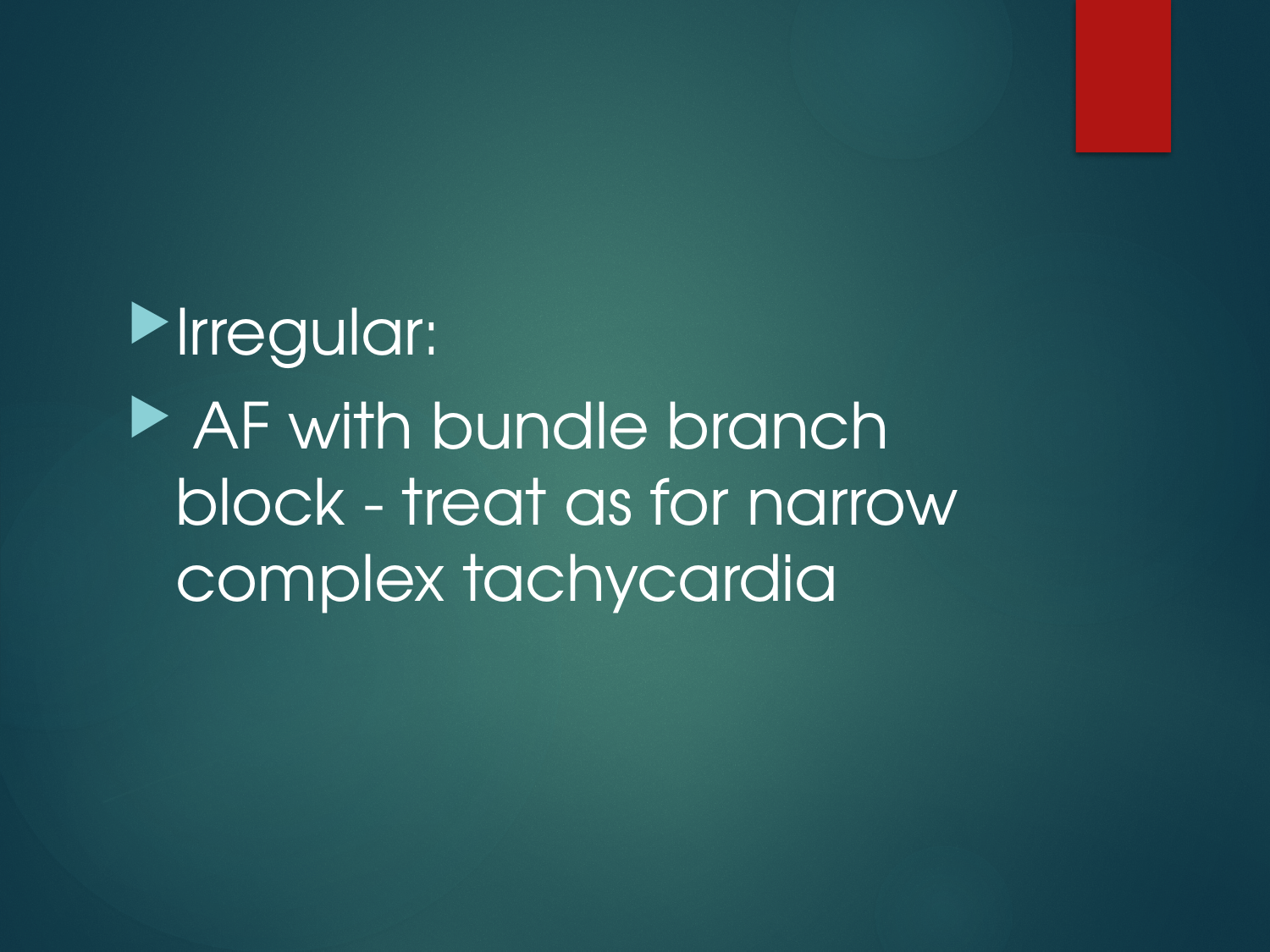

#
Irregular:
 AF with bundle branch block - treat as for narrow complex tachycardia